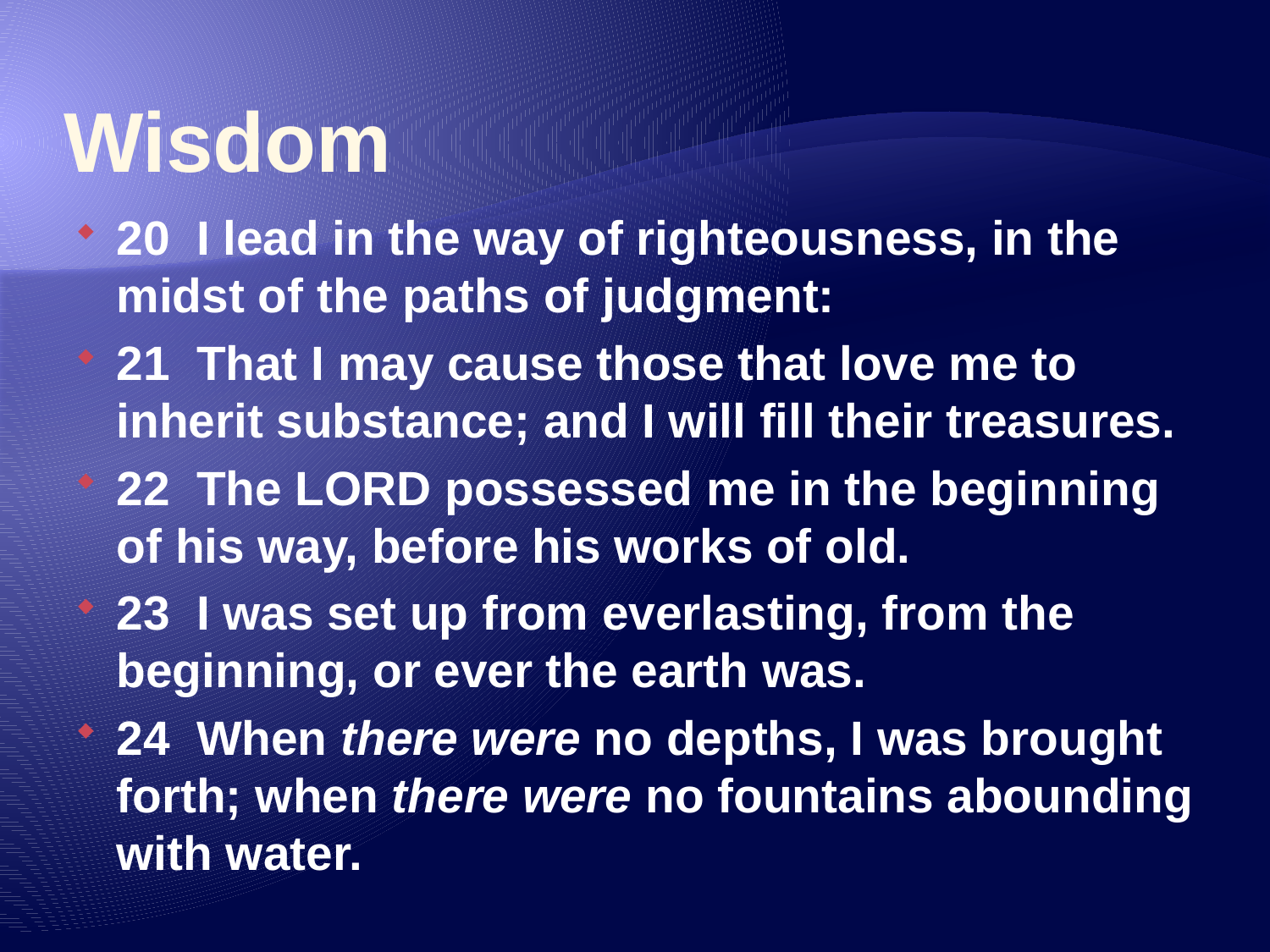

# Wisdom
20  I lead in the way of righteousness, in the midst of the paths of judgment:
21  That I may cause those that love me to inherit substance; and I will fill their treasures.
22  The LORD possessed me in the beginning of his way, before his works of old.
23  I was set up from everlasting, from the beginning, or ever the earth was.
24  When there were no depths, I was brought forth; when there were no fountains abounding with water.